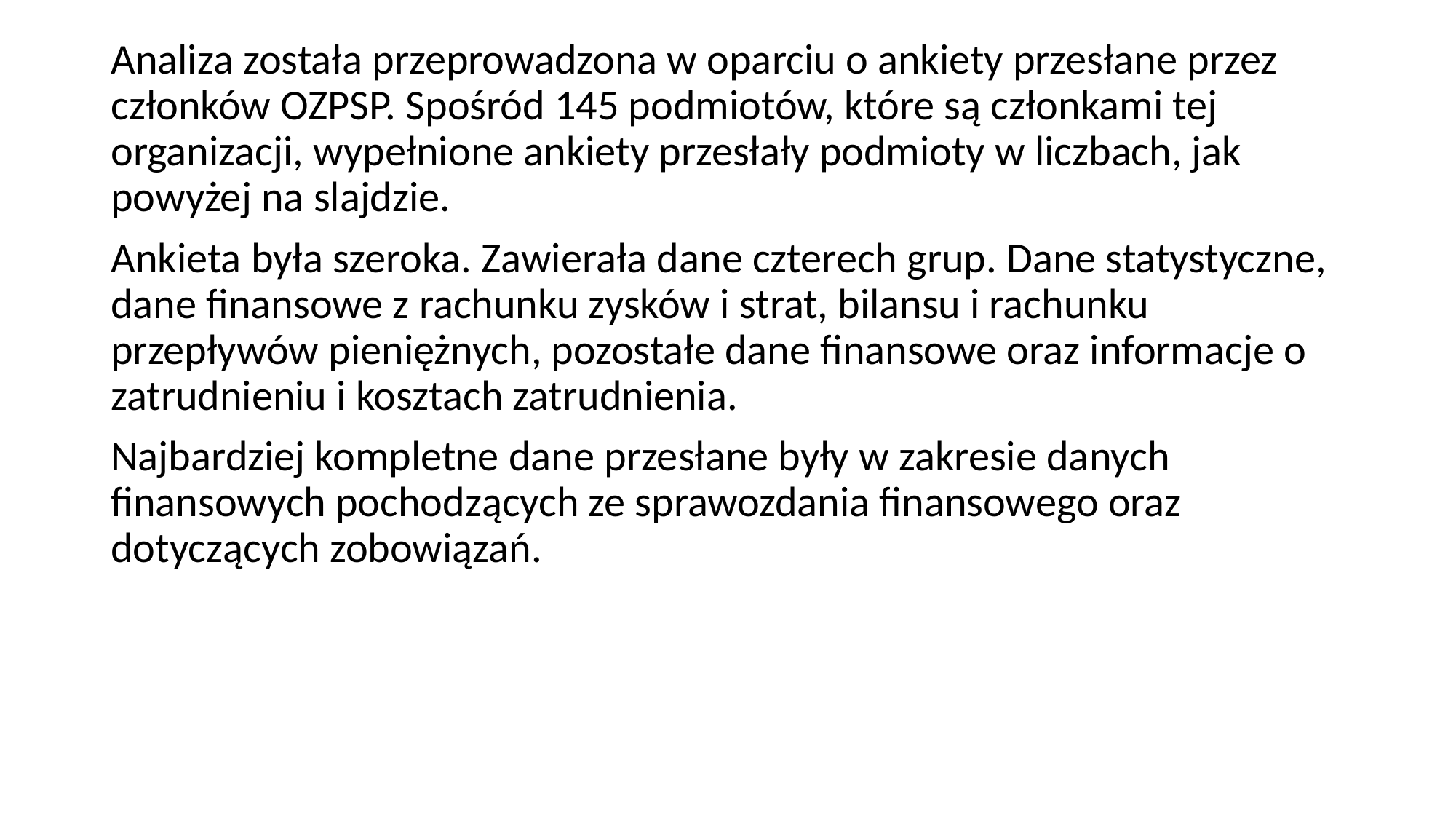

Analiza została przeprowadzona w oparciu o ankiety przesłane przez członków OZPSP. Spośród 145 podmiotów, które są członkami tej organizacji, wypełnione ankiety przesłały podmioty w liczbach, jak powyżej na slajdzie.
Ankieta była szeroka. Zawierała dane czterech grup. Dane statystyczne, dane finansowe z rachunku zysków i strat, bilansu i rachunku przepływów pieniężnych, pozostałe dane finansowe oraz informacje o zatrudnieniu i kosztach zatrudnienia.
Najbardziej kompletne dane przesłane były w zakresie danych finansowych pochodzących ze sprawozdania finansowego oraz dotyczących zobowiązań.